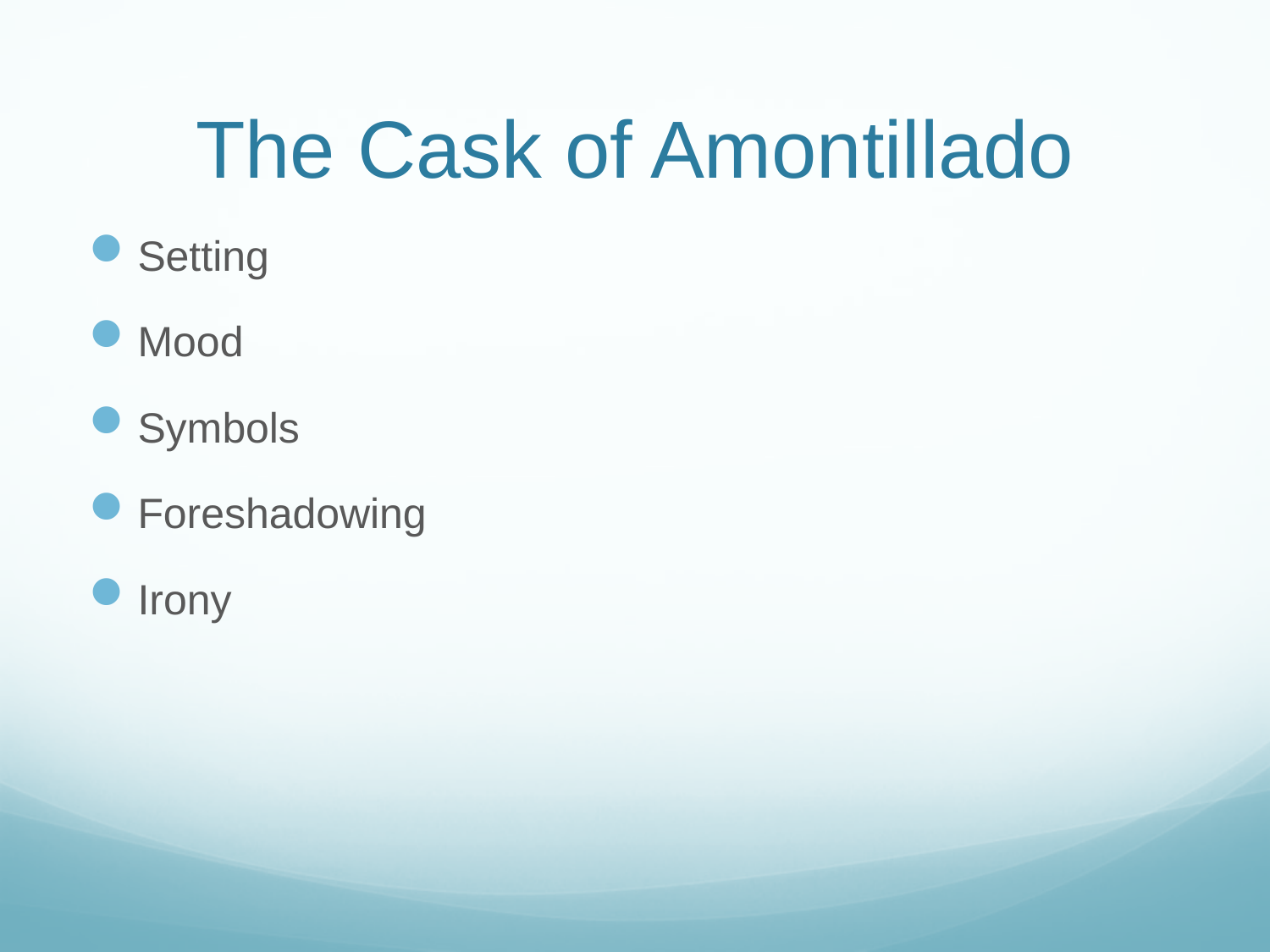

# The Cask of Amontillado
Setting
Mood
Symbols
Foreshadowing
Irony